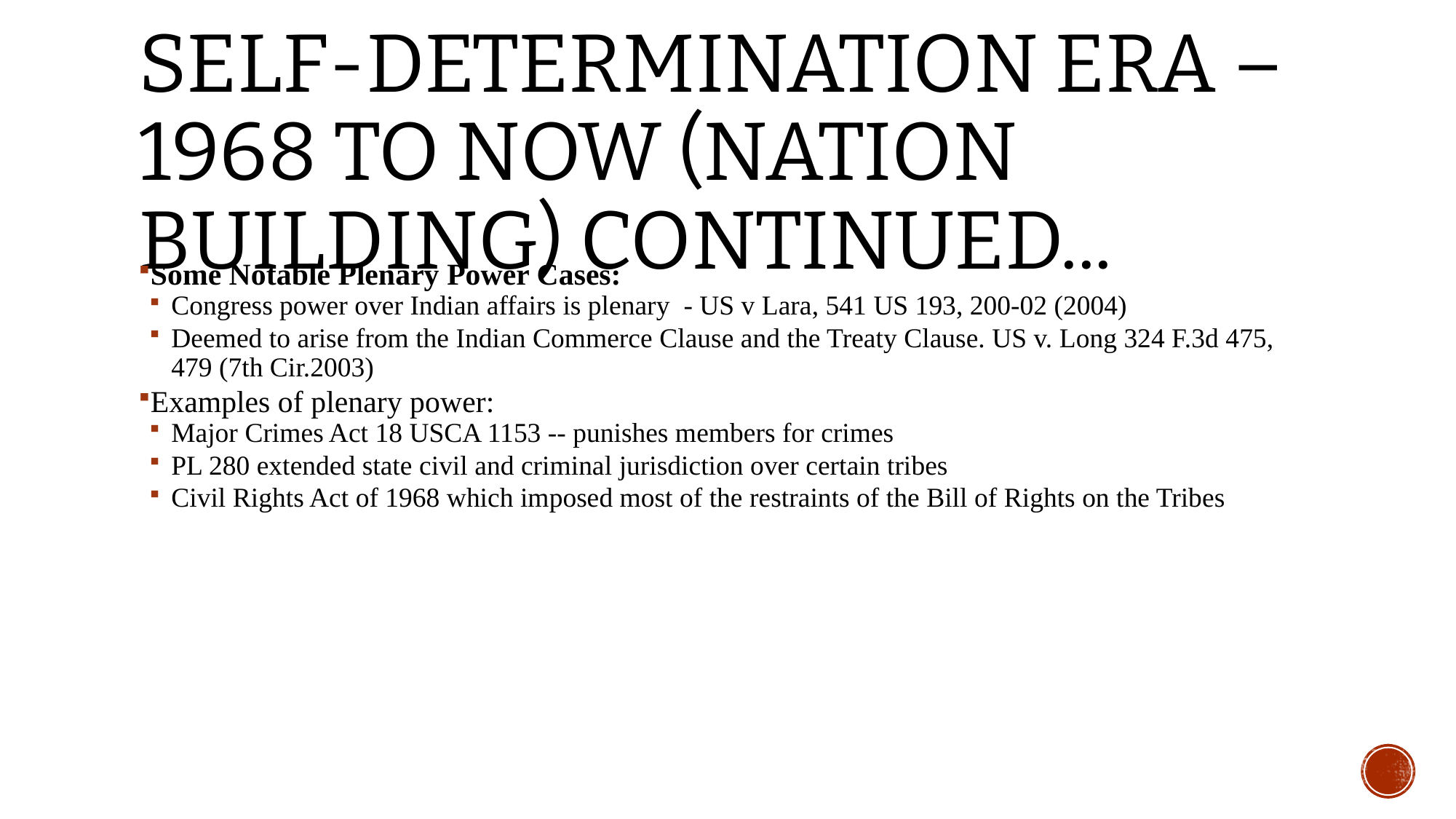

# Self-determination era – 1968 to Now (Nation Building) Continued...
Some Notable Plenary Power Cases:
Congress power over Indian affairs is plenary  - US v Lara, 541 US 193, 200-02 (2004)
Deemed to arise from the Indian Commerce Clause and the Treaty Clause. US v. Long 324 F.3d 475, 479 (7th Cir.2003)
Examples of plenary power:
Major Crimes Act 18 USCA 1153 -- punishes members for crimes
PL 280 extended state civil and criminal jurisdiction over certain tribes
Civil Rights Act of 1968 which imposed most of the restraints of the Bill of Rights on the Tribes